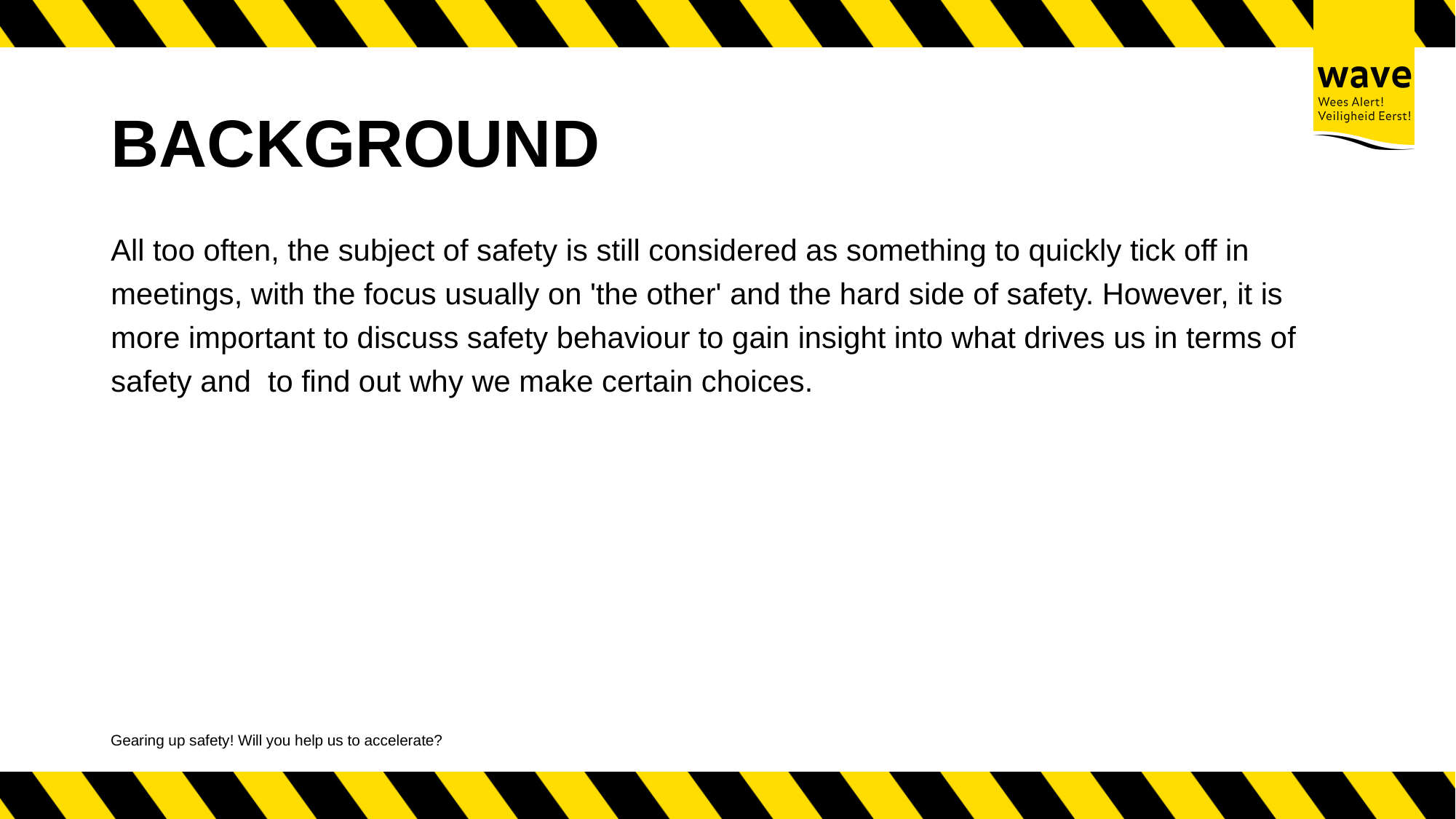

# BACKGROUND
All too often, the subject of safety is still considered as something to quickly tick off in meetings, with the focus usually on 'the other' and the hard side of safety. However, it is more important to discuss safety behaviour to gain insight into what drives us in terms of safety and  to find out why we make certain choices.
Gearing up safety! Will you help us to accelerate?